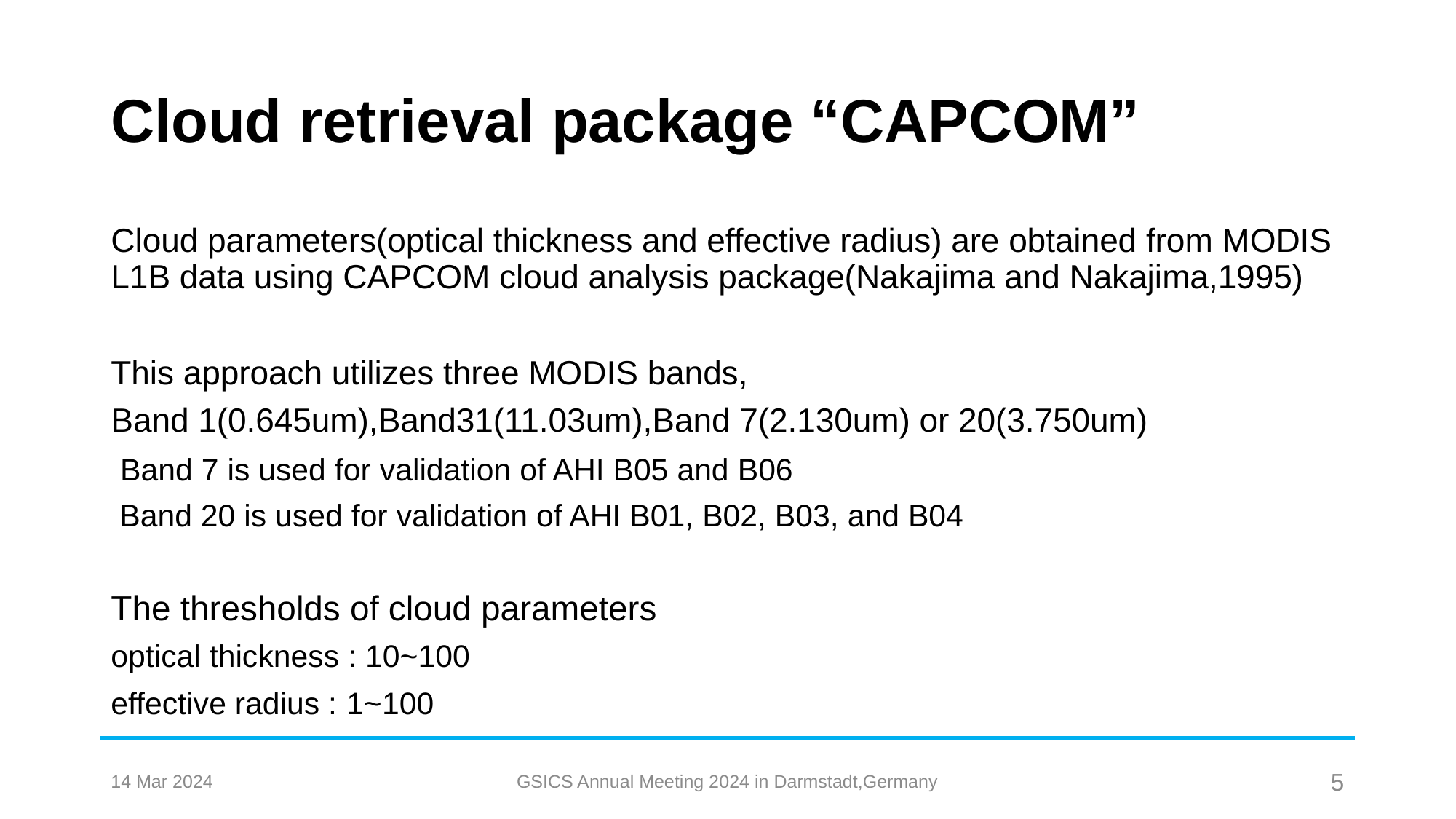

# Cloud retrieval package “CAPCOM”
Cloud parameters(optical thickness and effective radius) are obtained from MODIS L1B data using CAPCOM cloud analysis package(Nakajima and Nakajima,1995)

This approach utilizes three MODIS bands,
Band 1(0.645um),Band31(11.03um),Band 7(2.130um) or 20(3.750um)
 Band 7 is used for validation of AHI B05 and B06
 Band 20 is used for validation of AHI B01, B02, B03, and B04

The thresholds of cloud parameters
optical thickness : 10~100
effective radius : 1~100
14 Mar 2024
GSICS Annual Meeting 2024 in Darmstadt,Germany
5